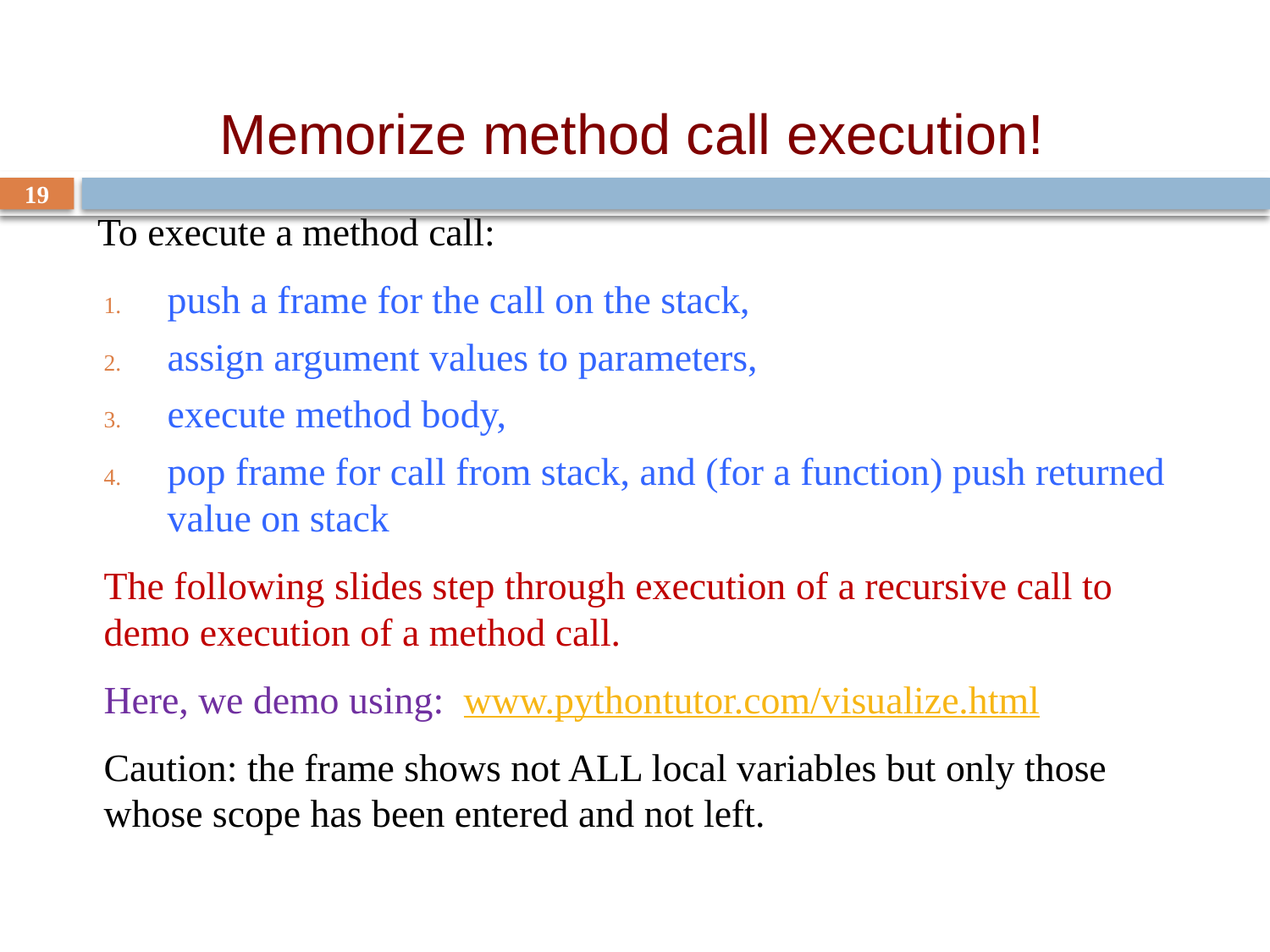

# Memorize method call execution!
19
To execute a method call:
push a frame for the call on the stack,
assign argument values to parameters,
execute method body,
pop frame for call from stack, and (for a function) push returned value on stack
The following slides step through execution of a recursive call to demo execution of a method call.
Here, we demo using:  www.pythontutor.com/visualize.html
Caution: the frame shows not ALL local variables but only those whose scope has been entered and not left.